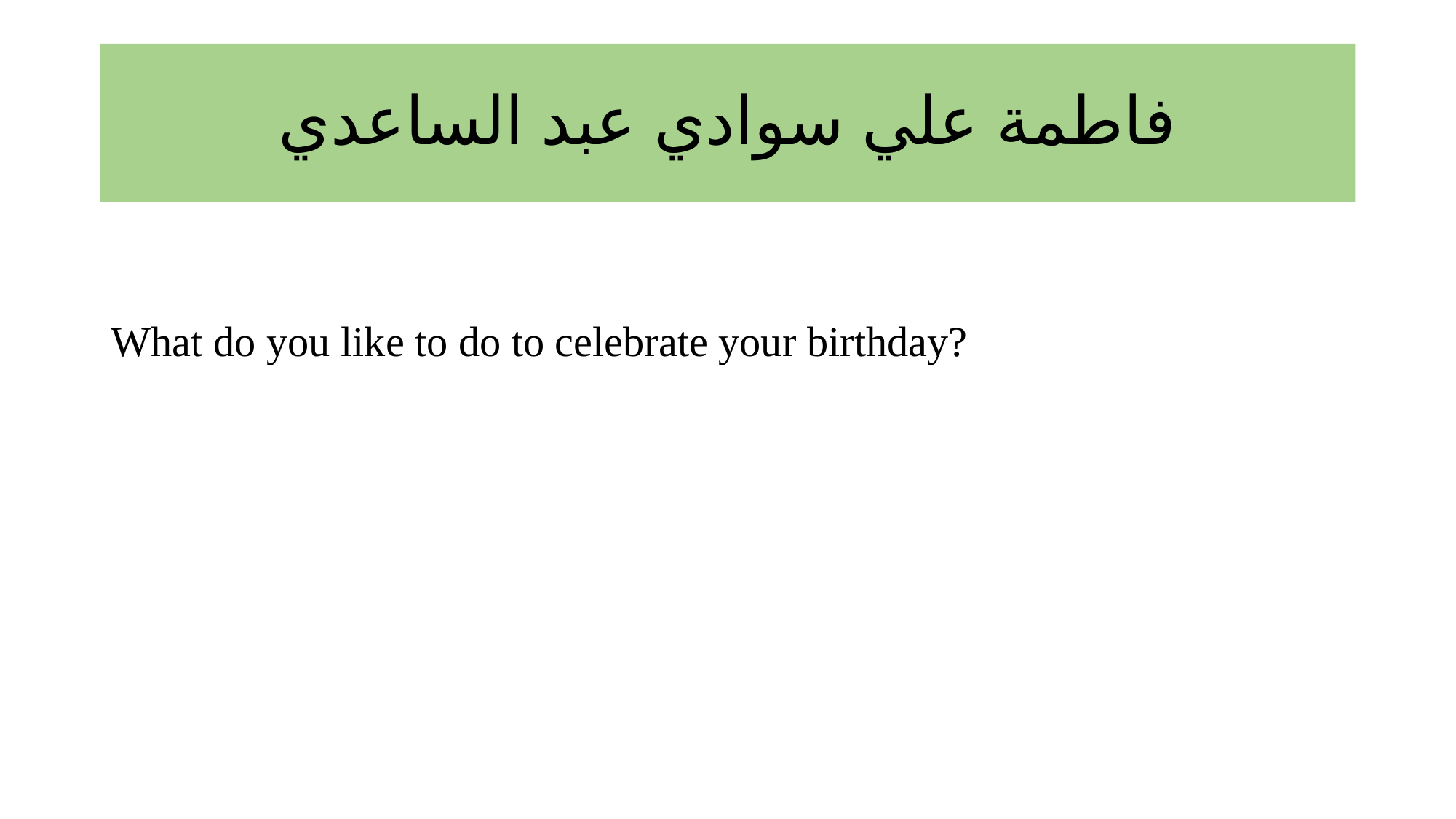

# فاطمة علي سوادي عبد الساعدي
What do you like to do to celebrate your birthday?